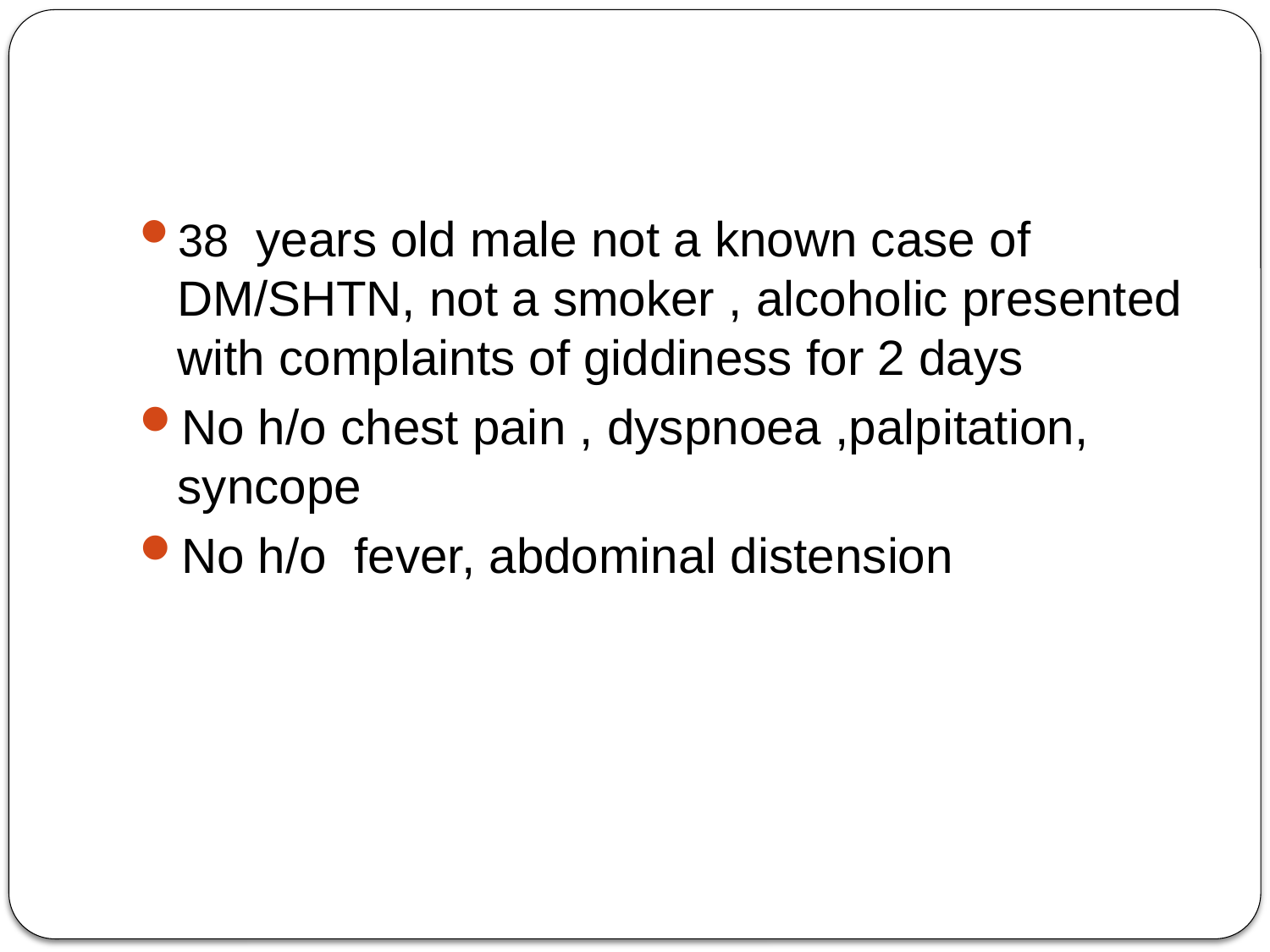

#
38  years old male not a known case of  DM/SHTN, not a smoker , alcoholic presented with complaints of giddiness for 2 days
No h/o chest pain , dyspnoea ,palpitation, syncope
No h/o  fever, abdominal distension